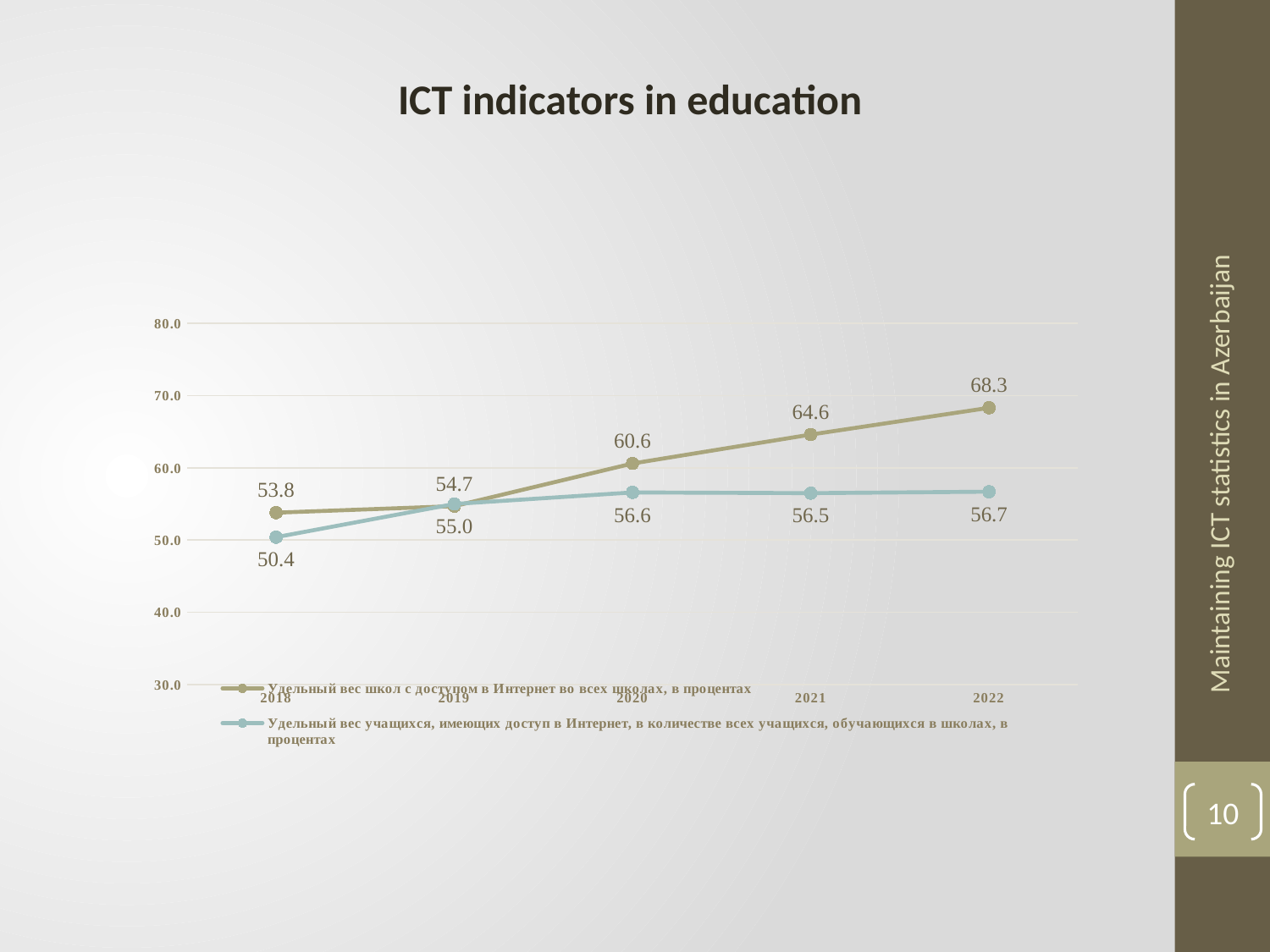

ICT indicators in education

### Chart

| Category | Удельный вес школ с доступом в Интернет во всех школах, в процентах | Удельный вес учащихся, имеющих доступ в Интернет, в количестве всех учащихся, обучающихся в школах, в процентах |
|---|---|---|
| 2018 | 53.8 | 50.4 |
| 2019 | 54.7 | 55.0 |
| 2020 | 60.6 | 56.6 |
| 2021 | 64.6 | 56.5 |
| 2022 | 68.3 | 56.7 |
Maintaining ICT statistics in Azerbaijan
10